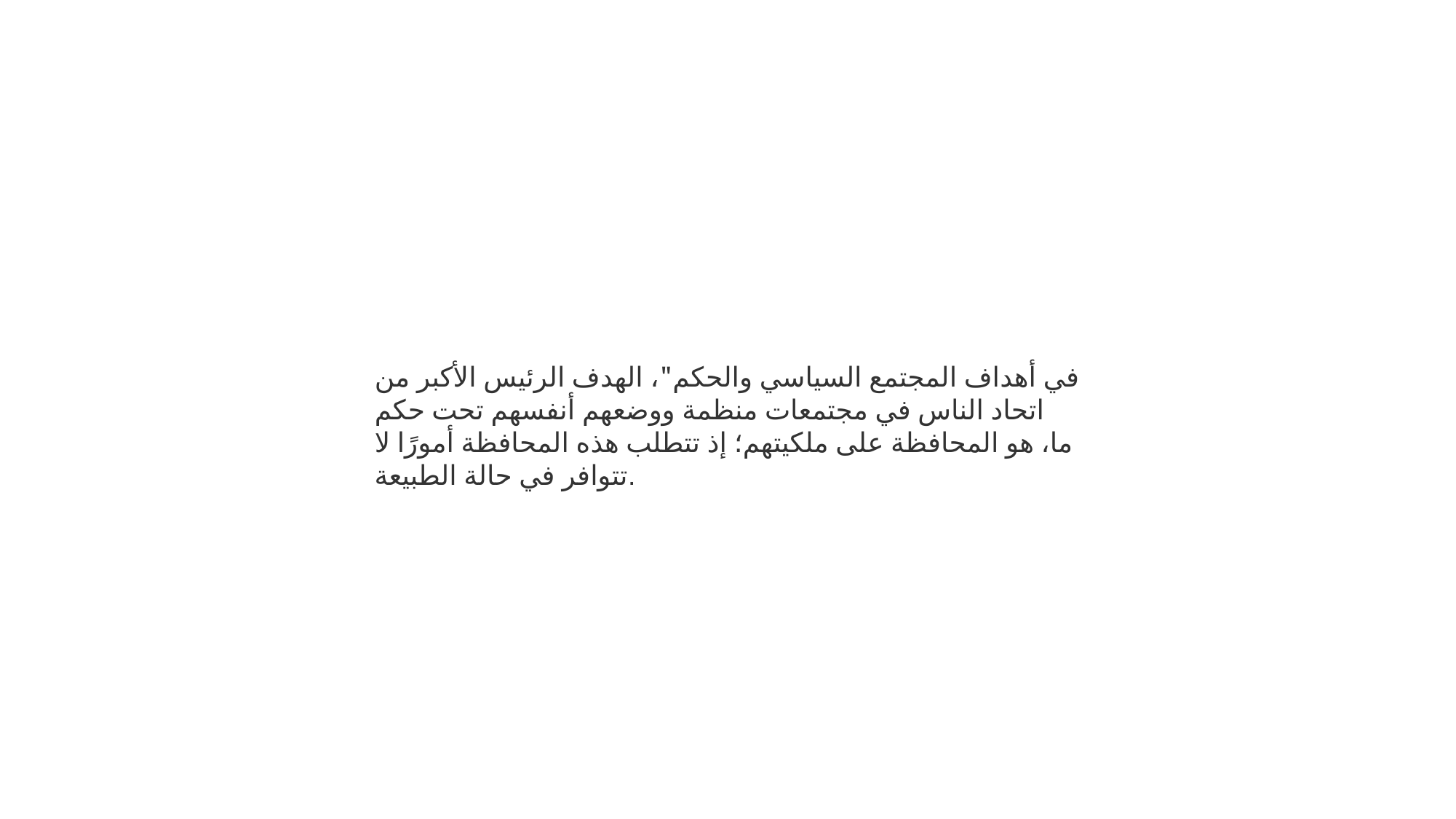

في أهداف المجتمع السياسي والحكم"، الهدف الرئيس الأكبر من اتحاد الناس في مجتمعات منظمة ووضعهم أنفسهم تحت حكم ما، هو المحافظة على ملكيتهم؛ إذ تتطلب هذه المحافظة أمورًا لا تتوافر في حالة الطبيعة.